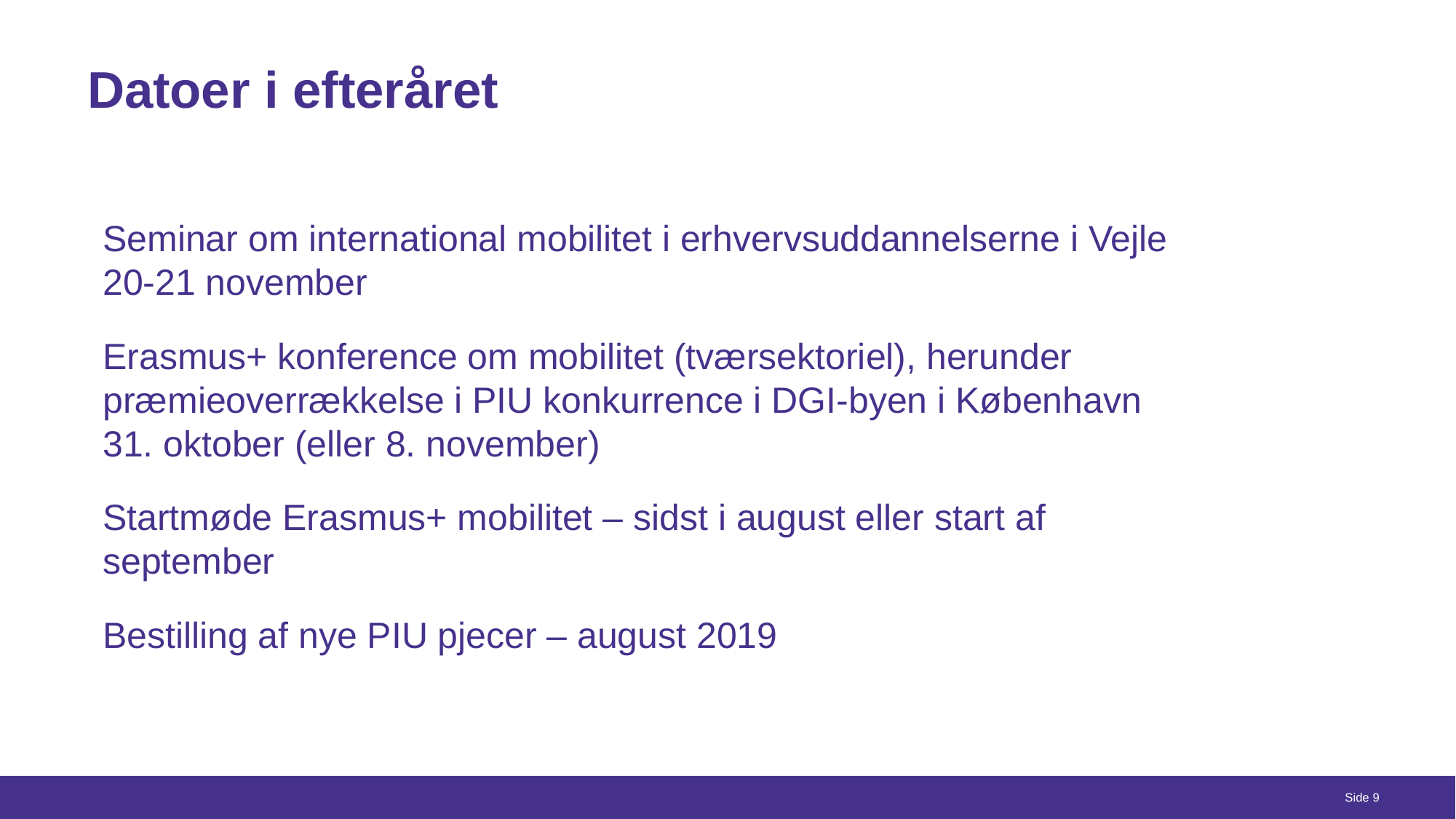

# Datoer i efteråret
Seminar om international mobilitet i erhvervsuddannelserne i Vejle 20-21 november
Erasmus+ konference om mobilitet (tværsektoriel), herunder præmieoverrækkelse i PIU konkurrence i DGI-byen i København 31. oktober (eller 8. november)
Startmøde Erasmus+ mobilitet – sidst i august eller start af september
Bestilling af nye PIU pjecer – august 2019

Side 9